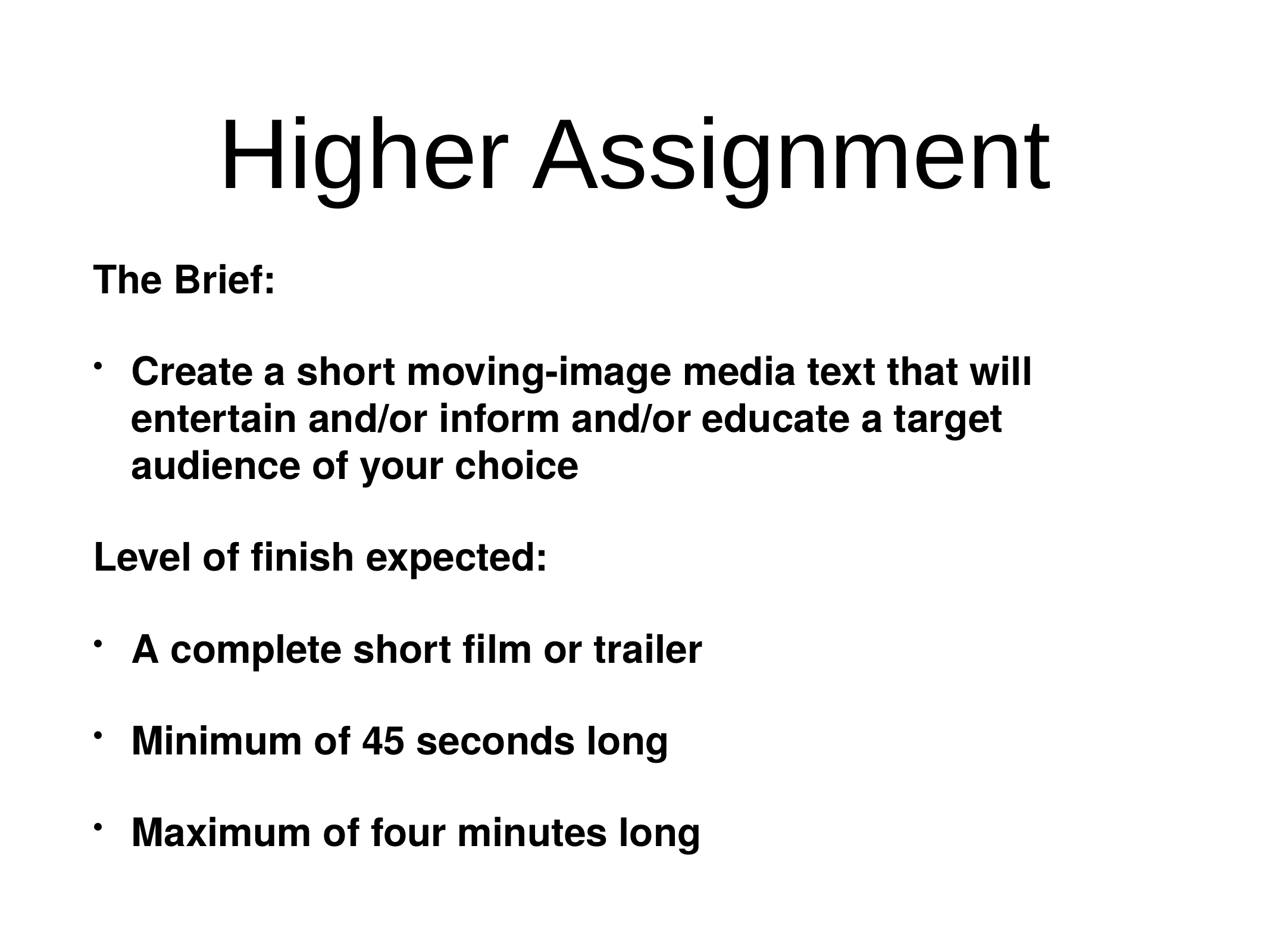

# Higher Assignment
The Brief:
Create a short moving-image media text that will entertain and/or inform and/or educate a target audience of your choice
Level of finish expected:
A complete short film or trailer
Minimum of 45 seconds long
Maximum of four minutes long